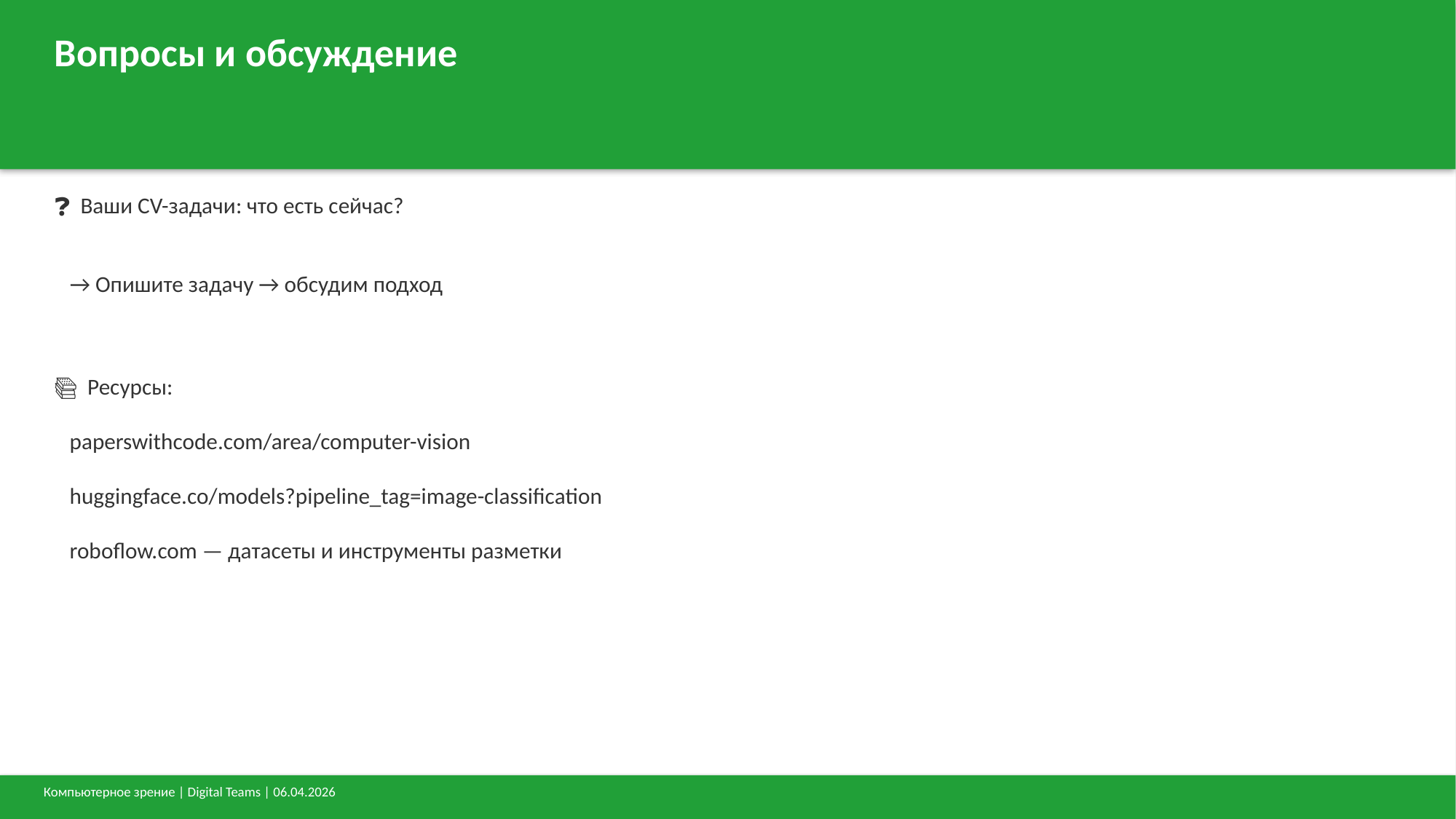

Вопросы и обсуждение
❓  Ваши CV-задачи: что есть сейчас?
   → Опишите задачу → обсудим подход
📚  Ресурсы:
   paperswithcode.com/area/computer-vision
   huggingface.co/models?pipeline_tag=image-classification
   roboflow.com — датасеты и инструменты разметки

Компьютерное зрение | Digital Teams | 06.04.2026